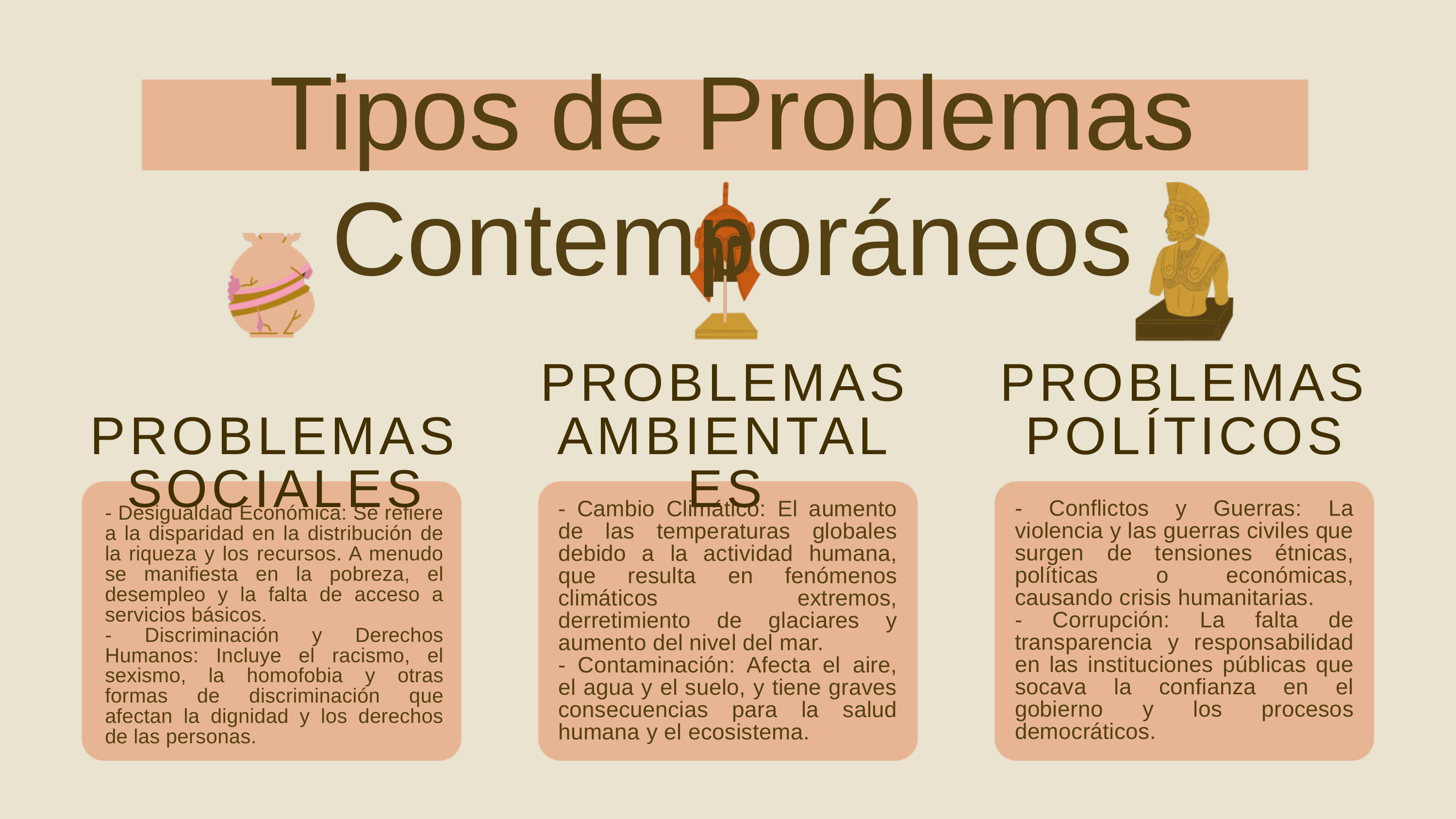

Tipos de Problemas Contemporáneos

 PROBLEMAS SOCIALES
PROBLEMAS AMBIENTALES
PROBLEMAS POLÍTICOS

- Cambio Climático: El aumento de las temperaturas globales debido a la actividad humana, que resulta en fenómenos climáticos extremos, derretimiento de glaciares y aumento del nivel del mar.
- Contaminación: Afecta el aire, el agua y el suelo, y tiene graves consecuencias para la salud humana y el ecosistema.

- Conflictos y Guerras: La violencia y las guerras civiles que surgen de tensiones étnicas, políticas o económicas, causando crisis humanitarias.
- Corrupción: La falta de transparencia y responsabilidad en las instituciones públicas que socava la confianza en el gobierno y los procesos democráticos.
- Desigualdad Económica: Se refiere a la disparidad en la distribución de la riqueza y los recursos. A menudo se manifiesta en la pobreza, el desempleo y la falta de acceso a servicios básicos.
- Discriminación y Derechos Humanos: Incluye el racismo, el sexismo, la homofobia y otras formas de discriminación que afectan la dignidad y los derechos de las personas.